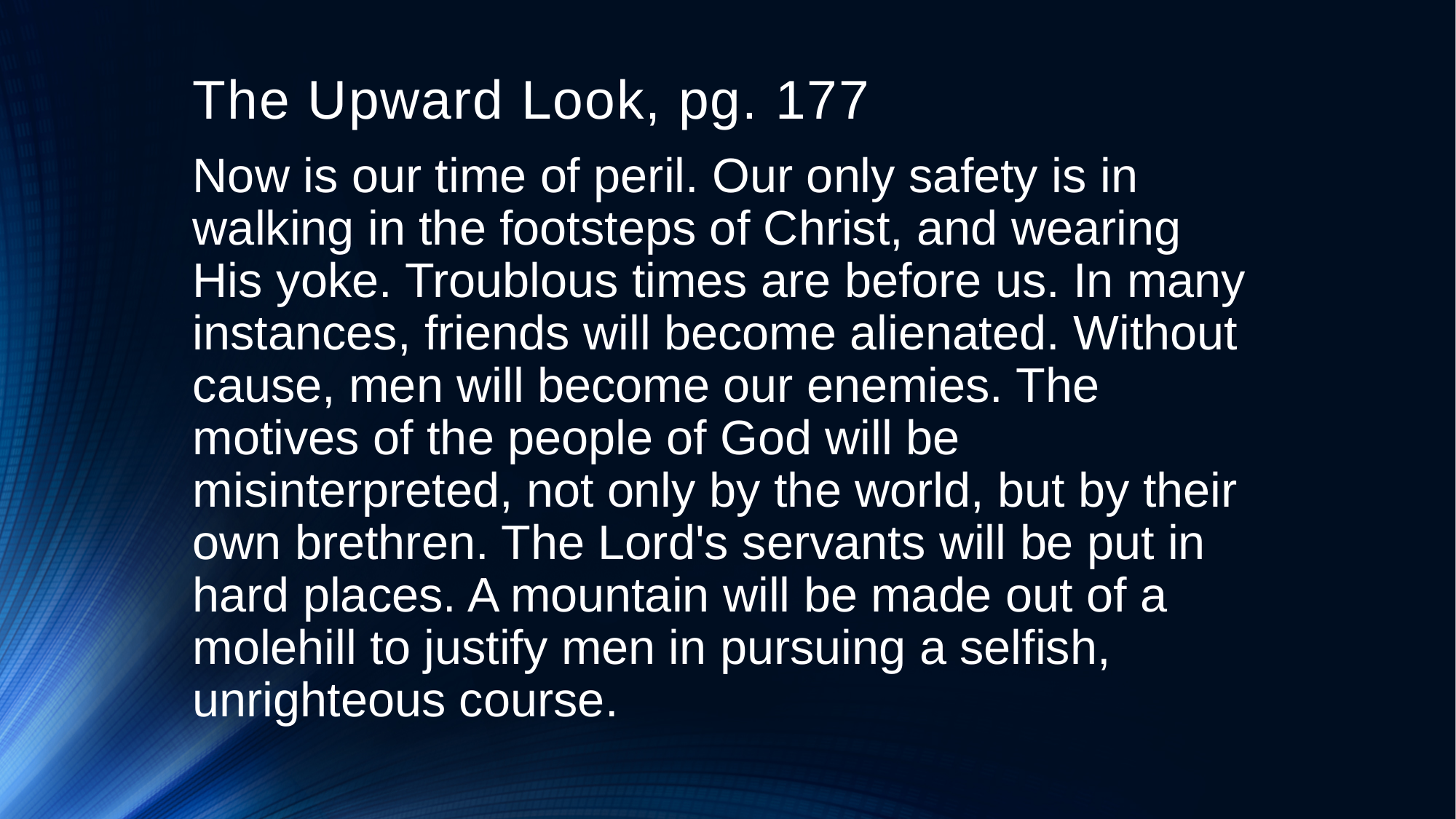

# The Upward Look, pg. 177
Now is our time of peril. Our only safety is in walking in the footsteps of Christ, and wearing His yoke. Troublous times are before us. In many instances, friends will become alienated. Without cause, men will become our enemies. The motives of the people of God will be misinterpreted, not only by the world, but by their own brethren. The Lord's servants will be put in hard places. A mountain will be made out of a molehill to justify men in pursuing a selfish, unrighteous course.